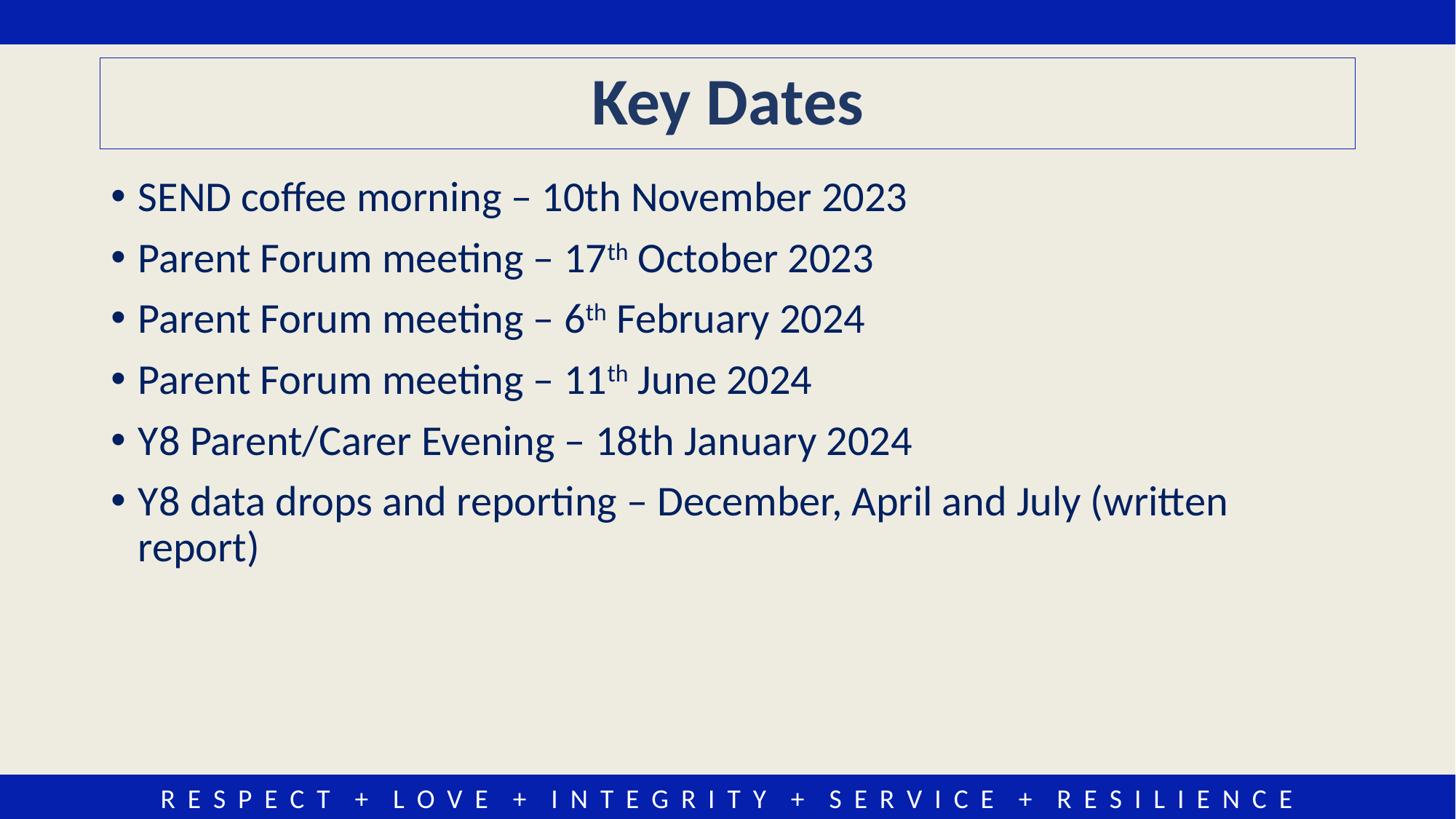

# Key Dates
SEND coffee morning – 10th November 2023
Parent Forum meeting – 17th October 2023
Parent Forum meeting – 6th February 2024
Parent Forum meeting – 11th June 2024
Y8 Parent/Carer Evening – 18th January 2024
Y8 data drops and reporting – December, April and July (written report)